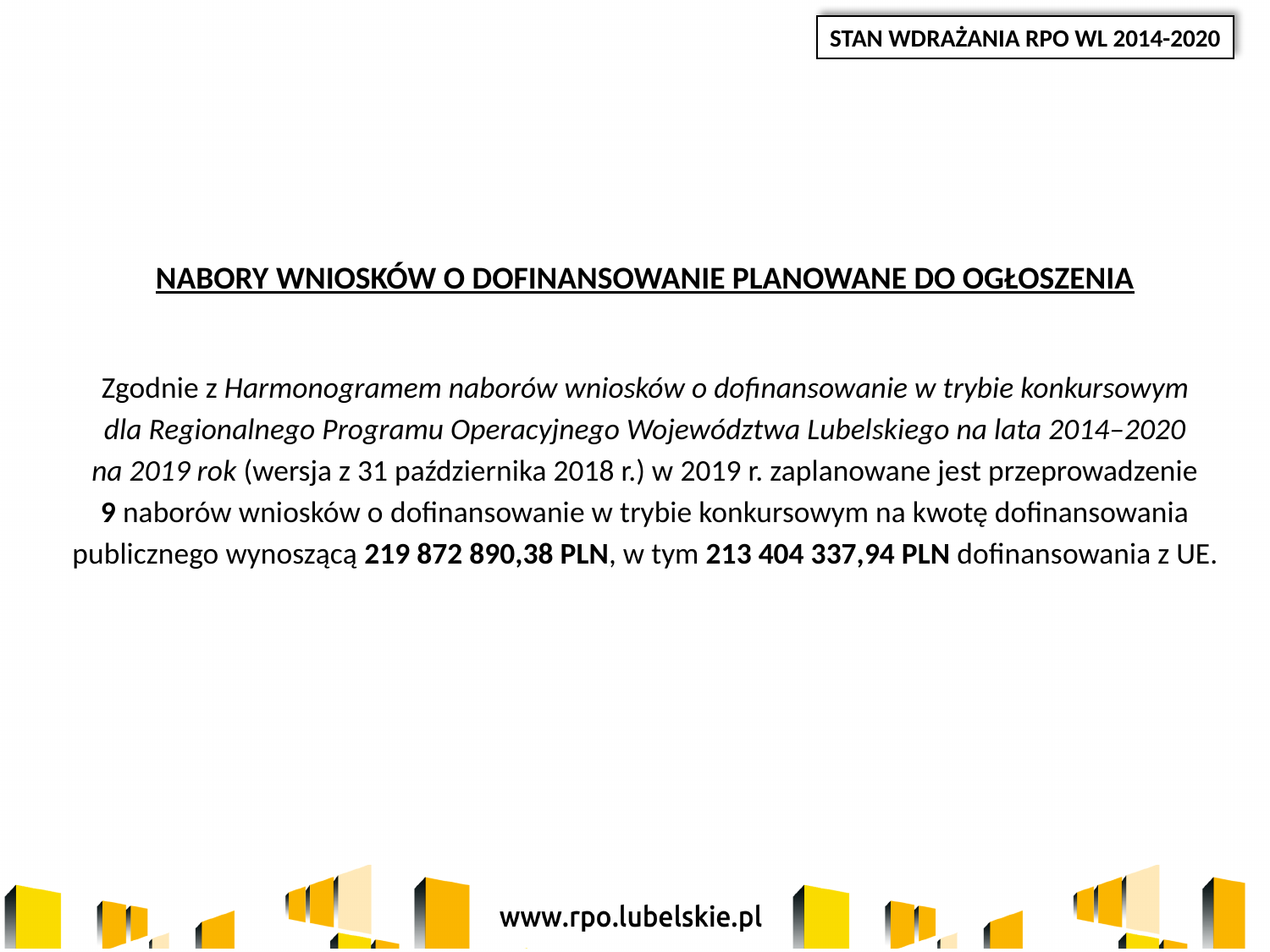

STAN WDRAŻANIA RPO WL 2014-2020
NABORY WNIOSKÓW O DOFINANSOWANIE PLANOWANE DO OGŁOSZENIA

Zgodnie z Harmonogramem naborów wniosków o dofinansowanie w trybie konkursowym dla Regionalnego Programu Operacyjnego Województwa Lubelskiego na lata 2014–2020
na 2019 rok (wersja z 31 października 2018 r.) w 2019 r. zaplanowane jest przeprowadzenie
9 naborów wniosków o dofinansowanie w trybie konkursowym na kwotę dofinansowania publicznego wynoszącą 219 872 890,38 PLN, w tym 213 404 337,94 PLN dofinansowania z UE.